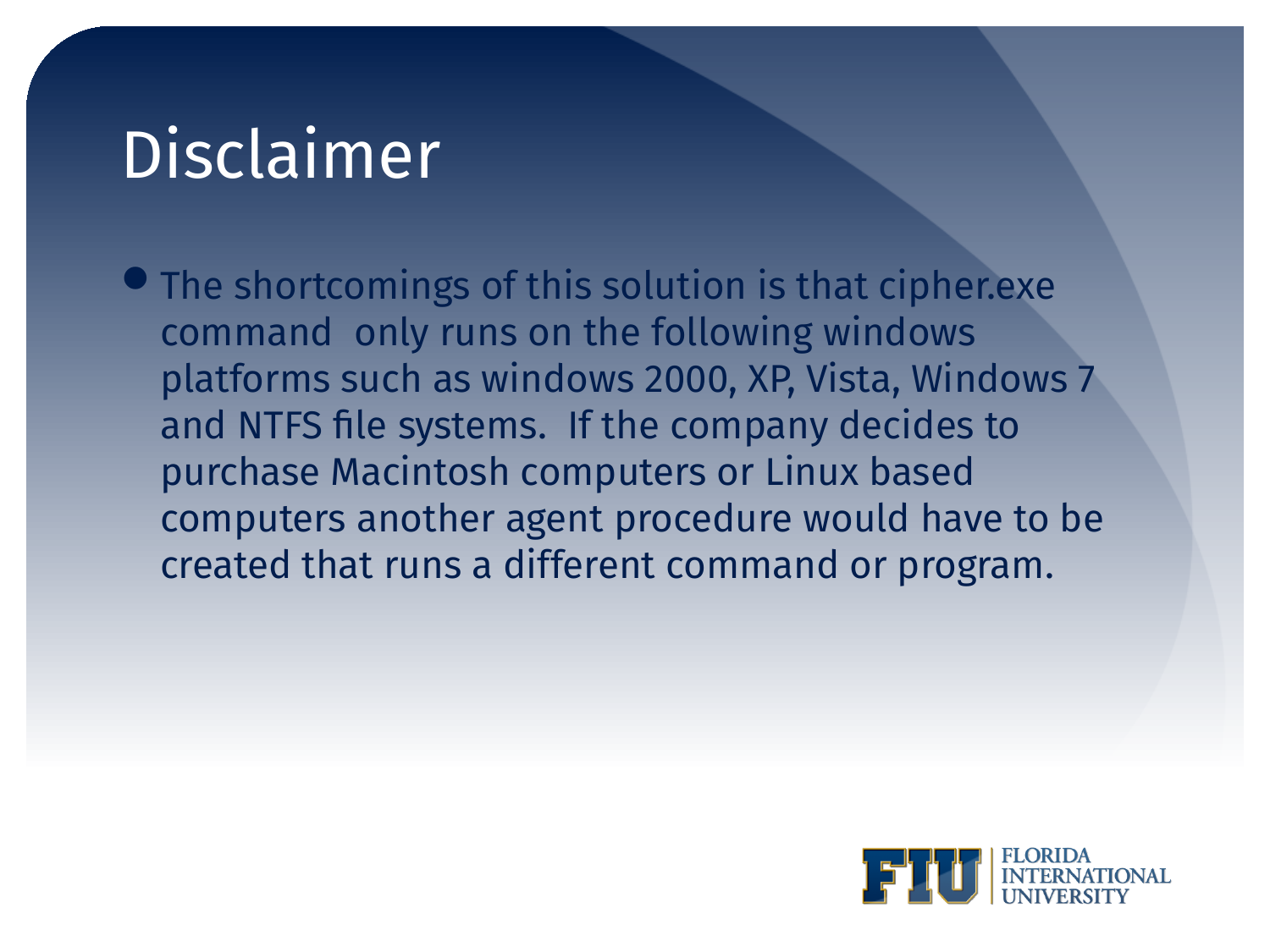

# Disclaimer
The shortcomings of this solution is that cipher.exe command  only runs on the following windows platforms such as windows 2000, XP, Vista, Windows 7 and NTFS file systems.  If the company decides to purchase Macintosh computers or Linux based computers another agent procedure would have to be created that runs a different command or program.